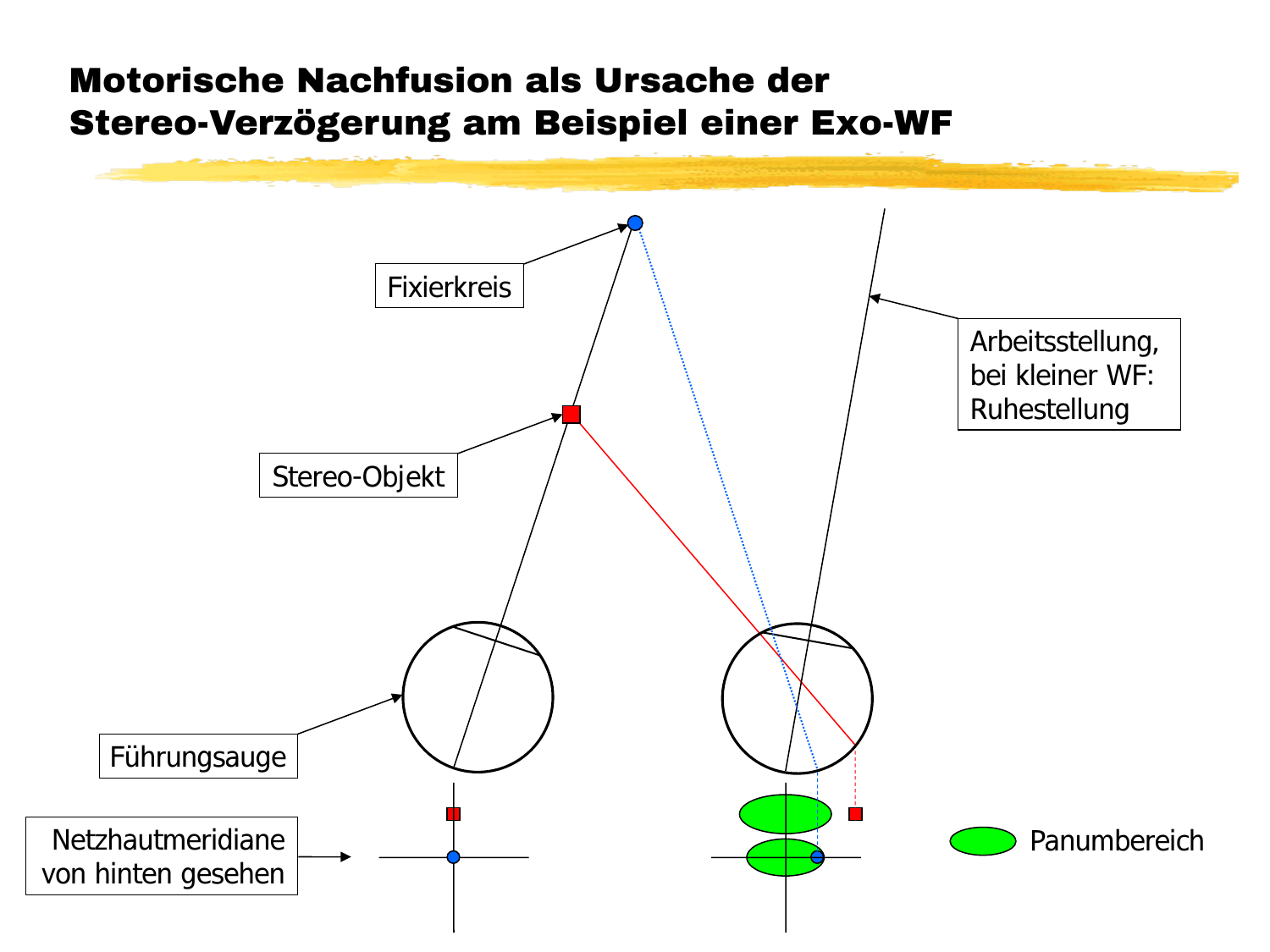

# Motorische Nachfusion als Ursache der Stereo-Verzögerung am Beispiel einer Exo-WF

Fixierkreis

Arbeitsstellung,
bei kleiner WF:
Ruhestellung

Stereo-Objekt

Führungsauge

Netzhautmeridiane
von hinten gesehen

Panumbereich